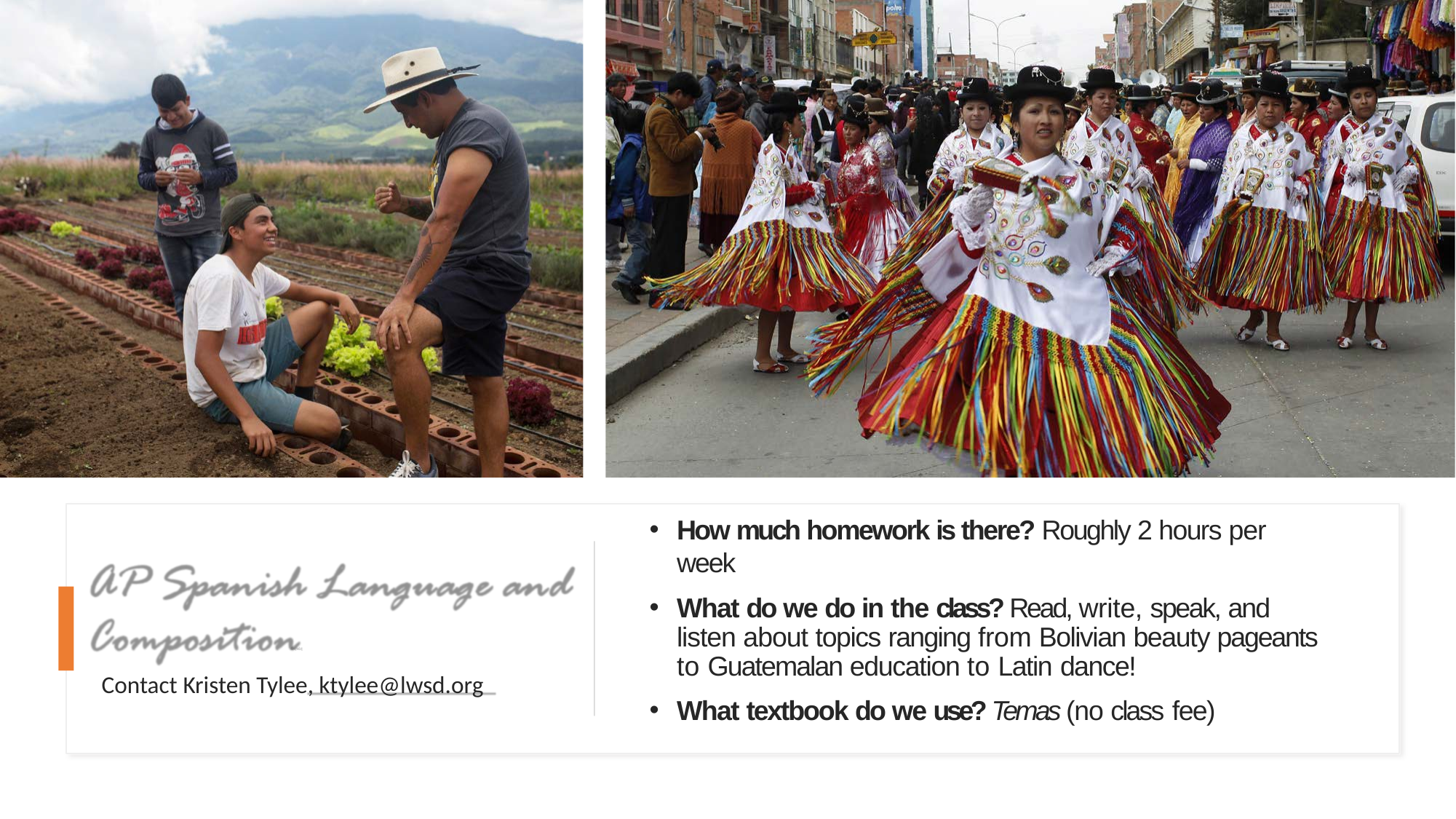

How much homework is there? Roughly 2 hours per week
What do we do in the class? Read, write, speak, and listen about topics ranging from Bolivian beauty pageants to Guatemalan education to Latin dance!
What textbook do we use? Temas (no class fee)

Contact Kristen Tylee, ktylee@lwsd.org